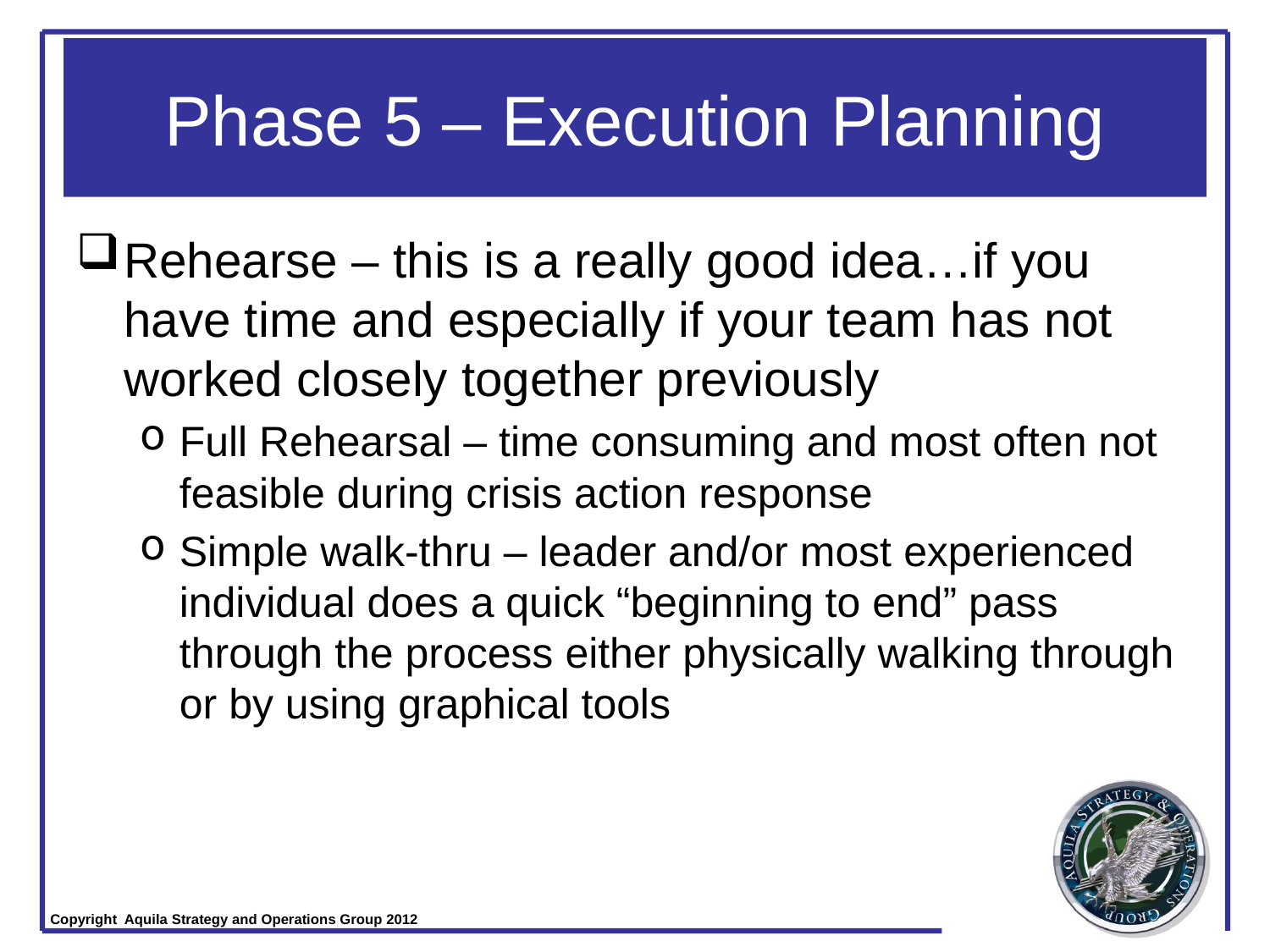

# Phase 5 – Execution Planning
Rehearse – this is a really good idea…if you have time and especially if your team has not worked closely together previously
Full Rehearsal – time consuming and most often not feasible during crisis action response
Simple walk-thru – leader and/or most experienced individual does a quick “beginning to end” pass through the process either physically walking through or by using graphical tools